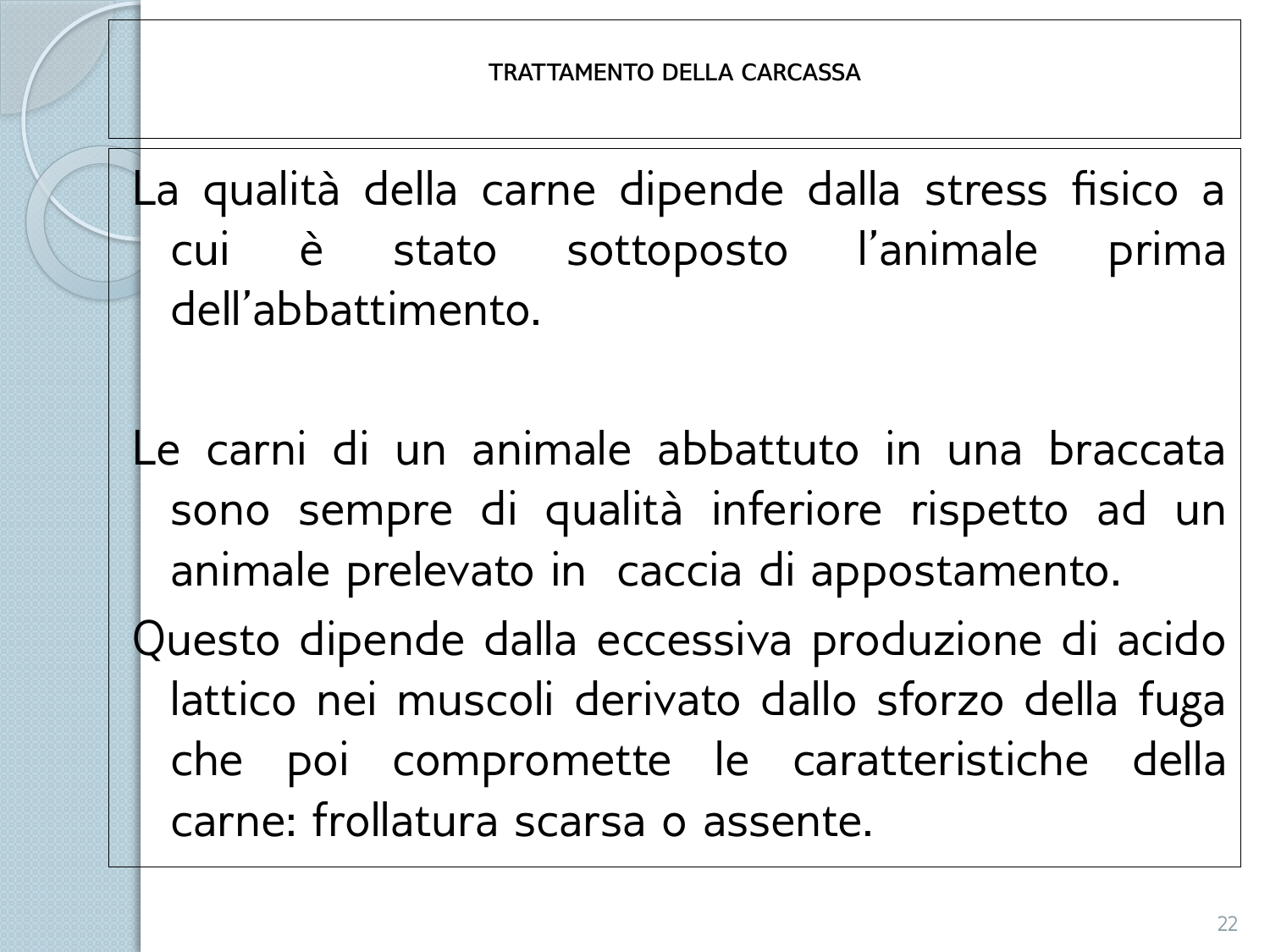

# TRATTAMENTO DELLA CARCASSA
La qualità della carne dipende dalla stress fisico a cui è stato sottoposto l’animale prima dell’abbattimento.

Le carni di un animale abbattuto in una braccata sono sempre di qualità inferiore rispetto ad un animale prelevato in  caccia di appostamento.
Questo dipende dalla eccessiva produzione di acido lattico nei muscoli derivato dallo sforzo della fuga che poi compromette le caratteristiche della carne: frollatura scarsa o assente.

22